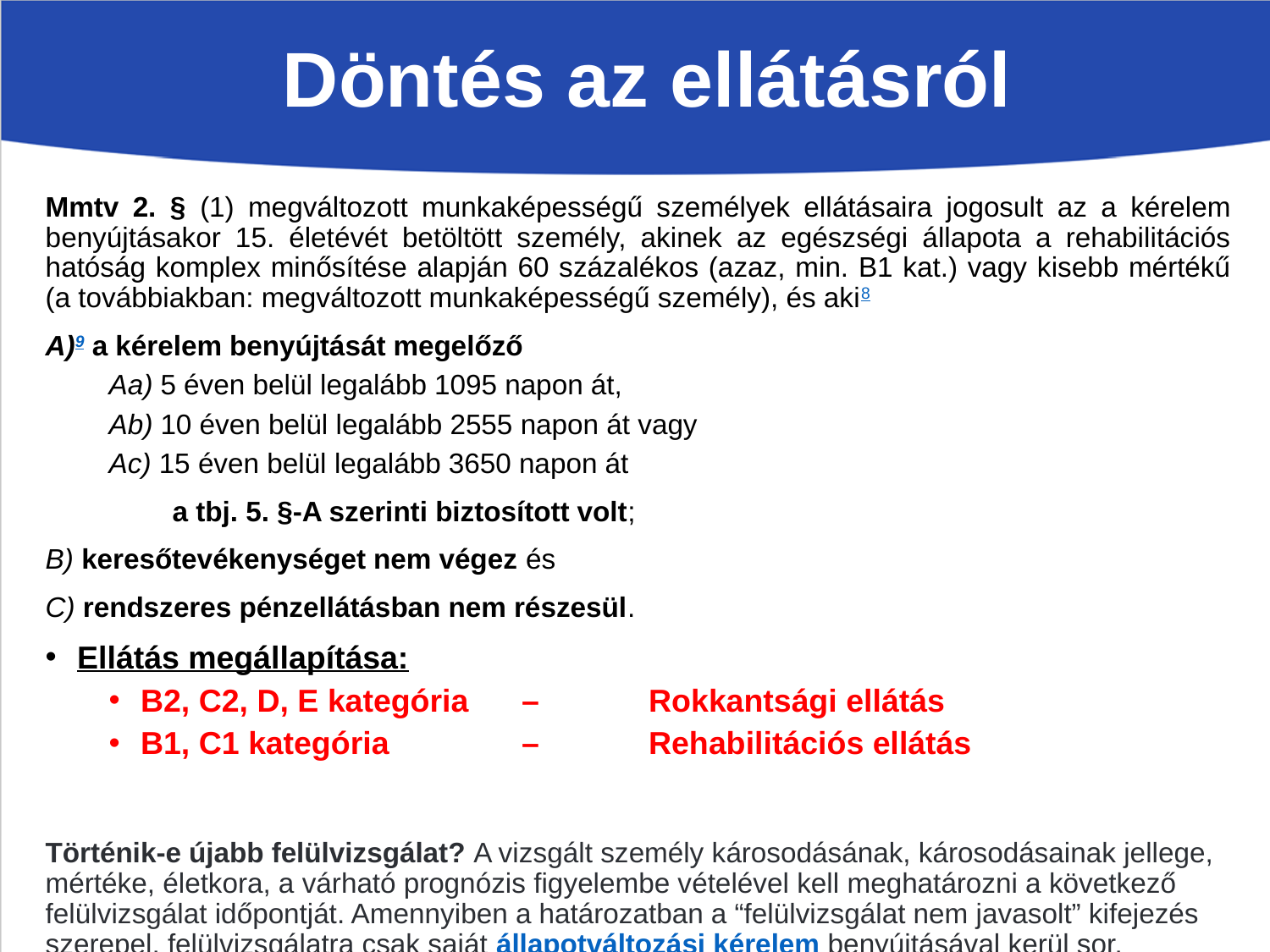

# Döntés az ellátásról
Mmtv 2. § (1) megváltozott munkaképességű személyek ellátásaira jogosult az a kérelem benyújtásakor 15. életévét betöltött személy, akinek az egészségi állapota a rehabilitációs hatóság komplex minősítése alapján 60 százalékos (azaz, min. B1 kat.) vagy kisebb mértékű (a továbbiakban: megváltozott munkaképességű személy), és aki8
A)9 a kérelem benyújtását megelőző
Aa) 5 éven belül legalább 1095 napon át,
Ab) 10 éven belül legalább 2555 napon át vagy
Ac) 15 éven belül legalább 3650 napon át
	a tbj. 5. §-A szerinti biztosított volt;
B) keresőtevékenységet nem végez és
C) rendszeres pénzellátásban nem részesül.
Ellátás megállapítása:
B2, C2, D, E kategória 	–	Rokkantsági ellátás
B1, C1 kategória		– 	Rehabilitációs ellátás

Történik-e újabb felülvizsgálat? A vizsgált személy károsodásának, károsodásainak jellege, mértéke, életkora, a várható prognózis figyelembe vételével kell meghatározni a következő felülvizsgálat időpontját. Amennyiben a határozatban a “felülvizsgálat nem javasolt” kifejezés szerepel, felülvizsgálatra csak saját állapotváltozási kérelem benyújtásával kerül sor.